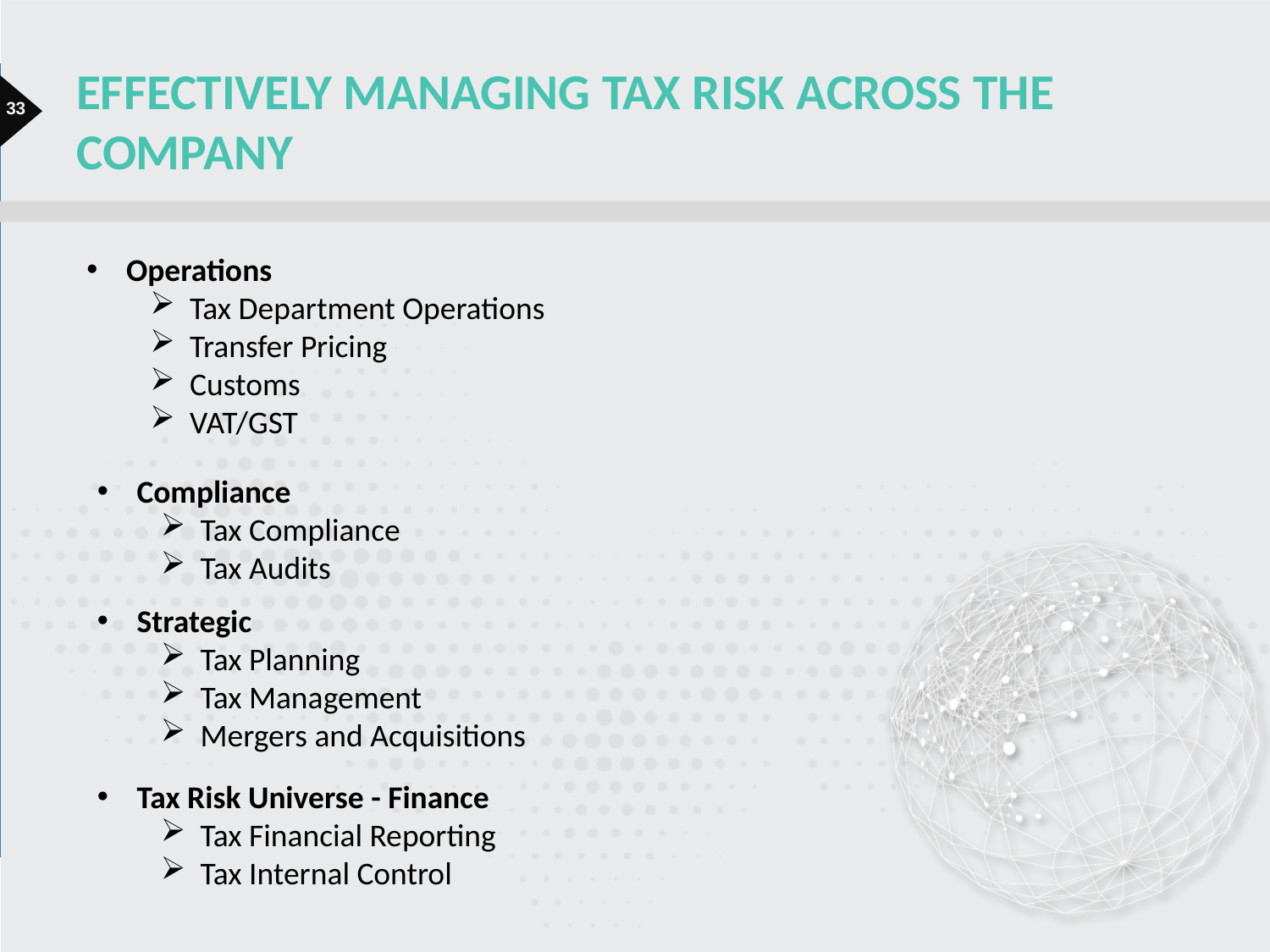

# Effectively managing tax risk across the company

Operations
Tax Department Operations
Transfer Pricing
Customs
VAT/GST
Compliance
Tax Compliance
Tax Audits
Strategic
Tax Planning
Tax Management
Mergers and Acquisitions
Tax Risk Universe - Finance
Tax Financial Reporting
Tax Internal Control